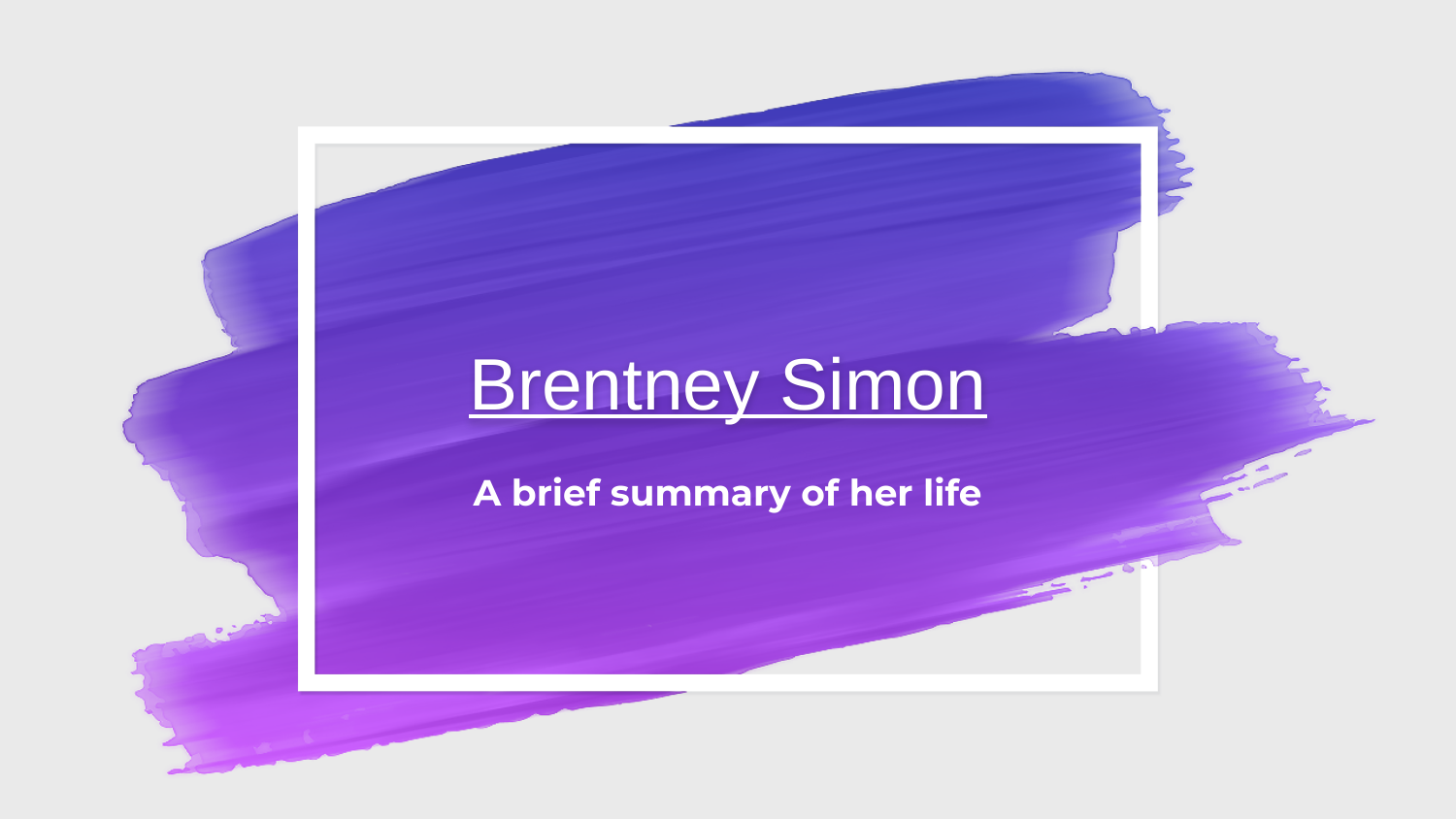

# Brentney Simon
A brief summary of her life